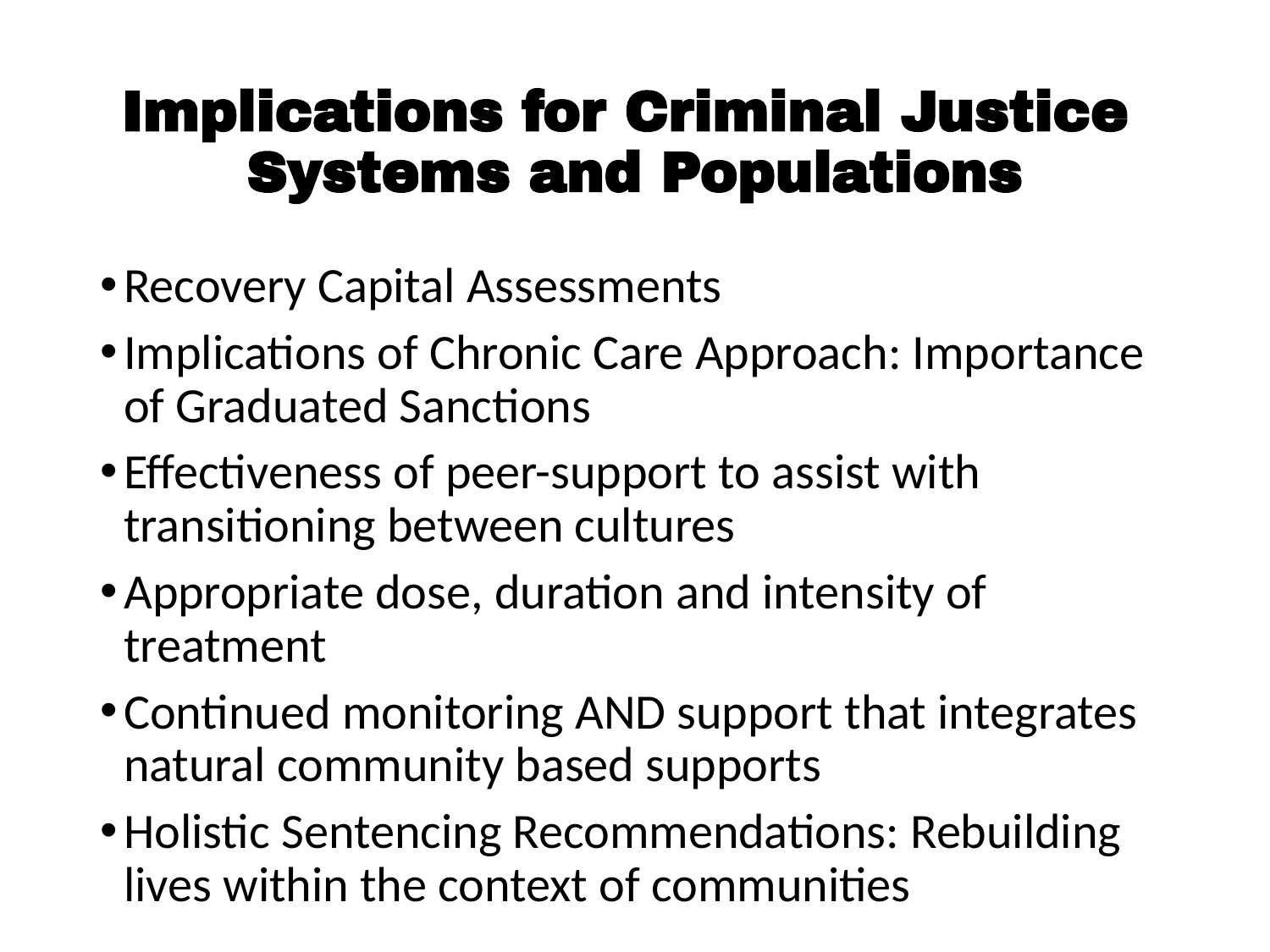

# Implications for Criminal Justice Systems and Populations
Recovery Capital Assessments
Implications of Chronic Care Approach: Importance of Graduated Sanctions
Effectiveness of peer-support to assist with transitioning between cultures
Appropriate dose, duration and intensity of treatment
Continued monitoring AND support that integrates natural community based supports
Holistic Sentencing Recommendations: Rebuilding lives within the context of communities